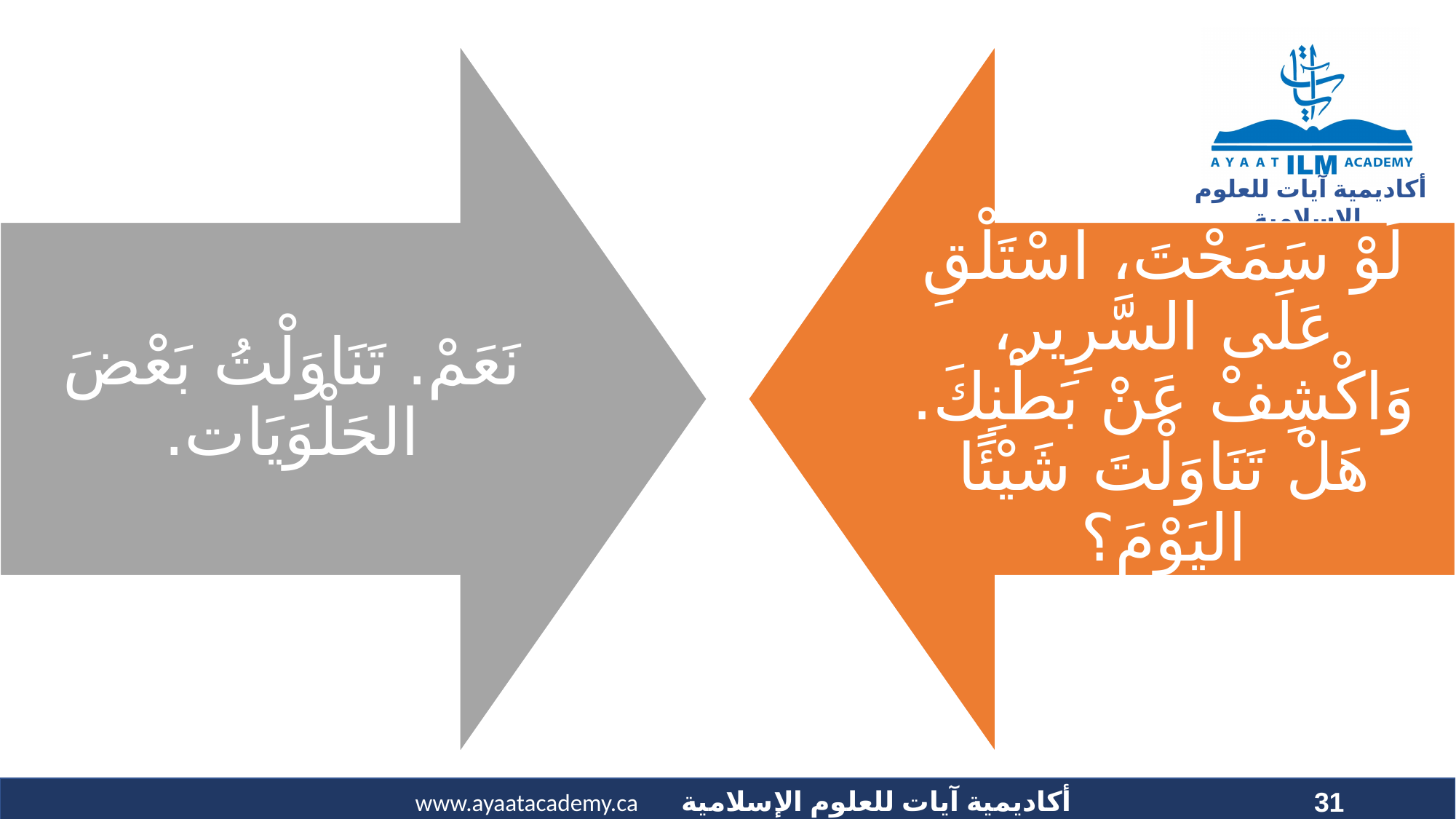

لَوْ سَمَحْتَ، اسْتَلْقِ عَلَى السَّرِير، وَاكْشِفْ عَنْ بَطْنِكَ. هَلْ تَنَاوَلْتَ شَيْئًا اليَوْمَ؟
نَعَمْ. تَنَاوَلْتُ بَعْضَ الحَلْوَيَات.
31